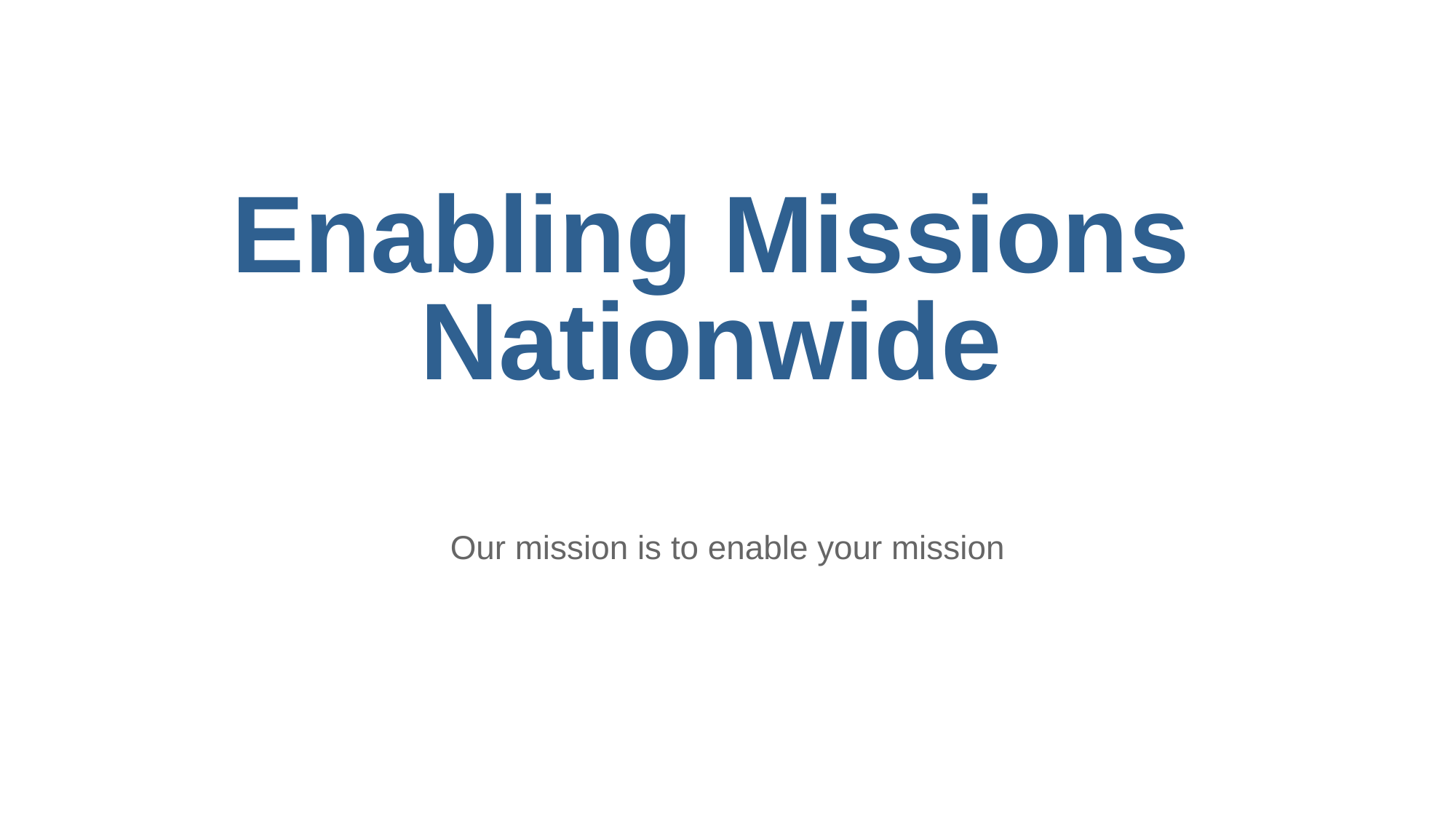

Enabling Missions
Nationwide
Our mission is to enable your mission